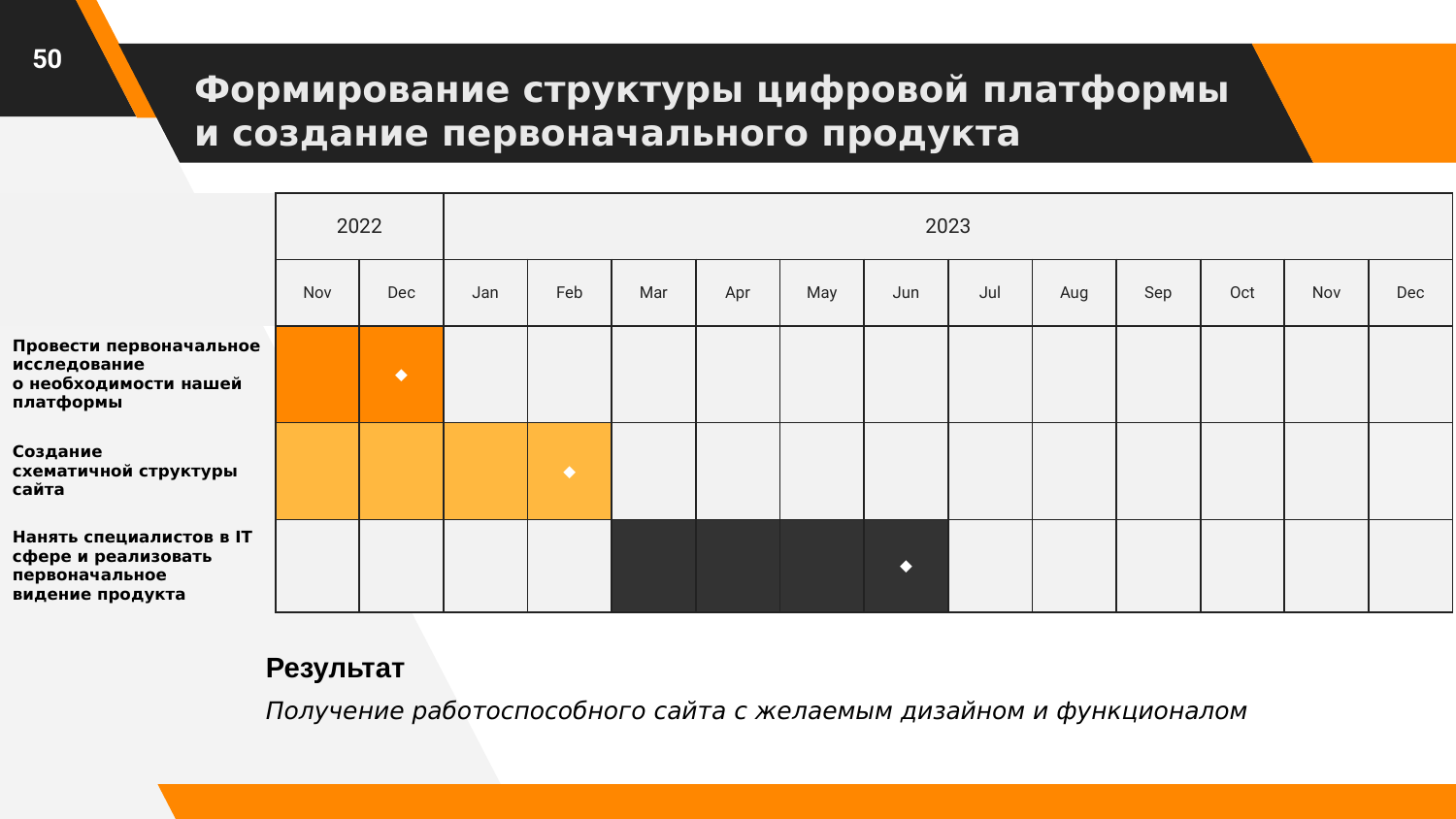

50
# Формирование структуры цифровой платформы и создание первоначального продукта
|  | 2022 |  | 2023 |  |  |  |  |  |  |  |  |  |  |  |
| --- | --- | --- | --- | --- | --- | --- | --- | --- | --- | --- | --- | --- | --- | --- |
|  | Nov | Dec | Jan | Feb | Mar | Apr | May | Jun | Jul | Aug | Sep | Oct | Nov | Dec |
| Провести первоначальное исследование о необходимости нашей платформы |  | ◆ |  |  |  |  |  |  |  |  |  |  |  |  |
| Создание схематичной структуры сайта |  |  |  | ◆ |  |  |  |  |  |  |  |  |  |  |
| Нанять специалистов в IT сфере и реализовать первоначальное видение продукта |  |  |  |  |  |  |  | ◆ |  |  |  |  |  |  |
Результат
Получение работоспособного сайта с желаемым дизайном и функционалом